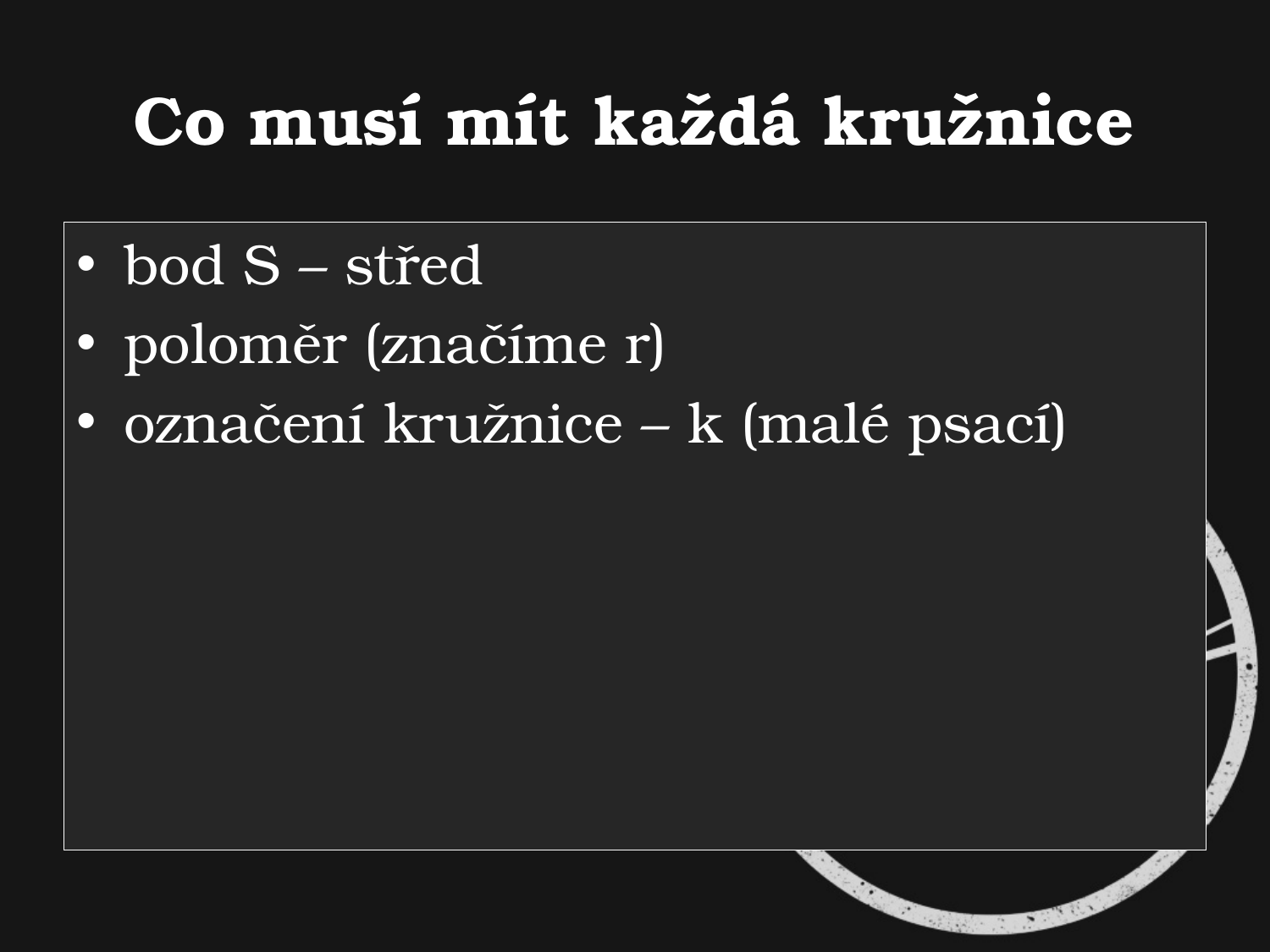

# Co musí mít každá kružnice
bod S – střed
poloměr (značíme r)
označení kružnice – k (malé psací)